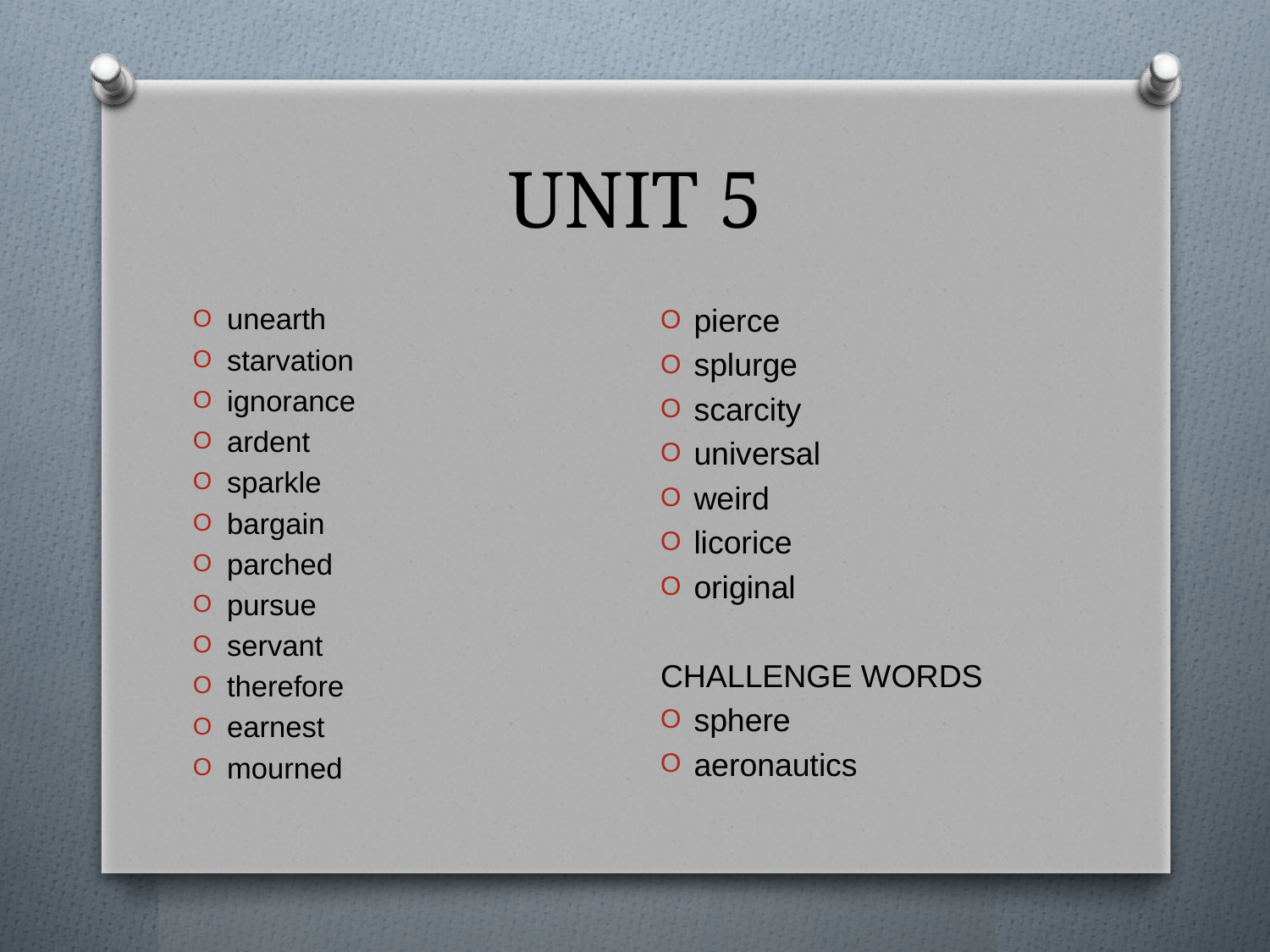

# UNIT 5
pierce
splurge
scarcity
universal
weird
licorice
original

CHALLENGE WORDS
sphere
aeronautics
unearth
starvation
ignorance
ardent
sparkle
bargain
parched
pursue
servant
therefore
earnest
mourned